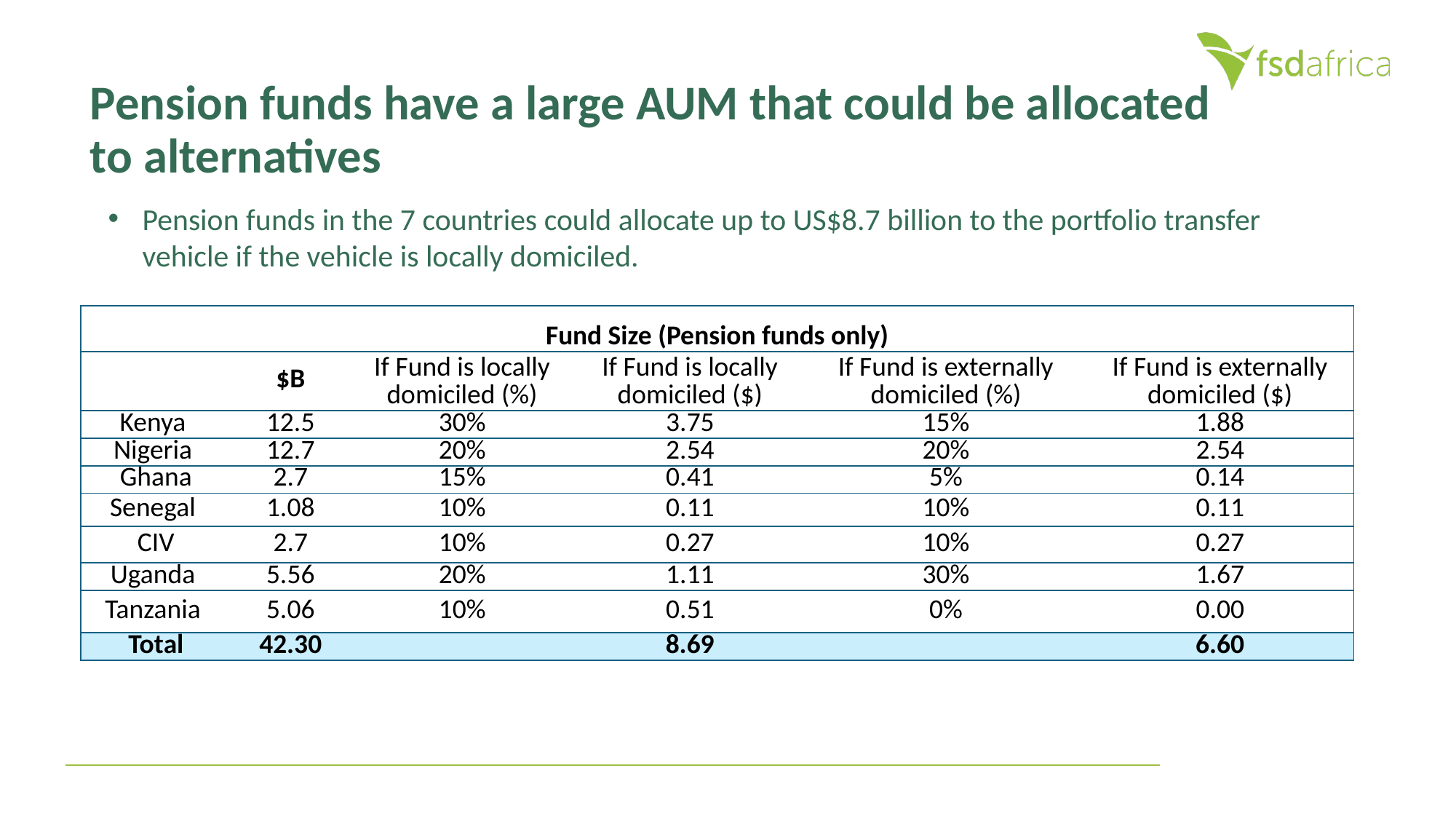

# Pension funds have a large AUM that could be allocated to alternatives

Pension funds in the 7 countries could allocate up to US$8.7 billion to the portfolio transfer vehicle if the vehicle is locally domiciled.
| Fund Size (Pension funds only) |  |  |  |  |  |
| --- | --- | --- | --- | --- | --- |
|  | $B | If Fund is locally domiciled (%) | If Fund is locally domiciled ($) | If Fund is externally domiciled (%) | If Fund is externally domiciled ($) |
| Kenya | 12.5 | 30% | 3.75 | 15% | 1.88 |
| Nigeria | 12.7 | 20% | 2.54 | 20% | 2.54 |
| Ghana | 2.7 | 15% | 0.41 | 5% | 0.14 |
| Senegal | 1.08 | 10% | 0.11 | 10% | 0.11 |
| CIV | 2.7 | 10% | 0.27 | 10% | 0.27 |
| Uganda | 5.56 | 20% | 1.11 | 30% | 1.67 |
| Tanzania | 5.06 | 10% | 0.51 | 0% | 0.00 |
| Total | 42.30 |  | 8.69 |  | 6.60 |